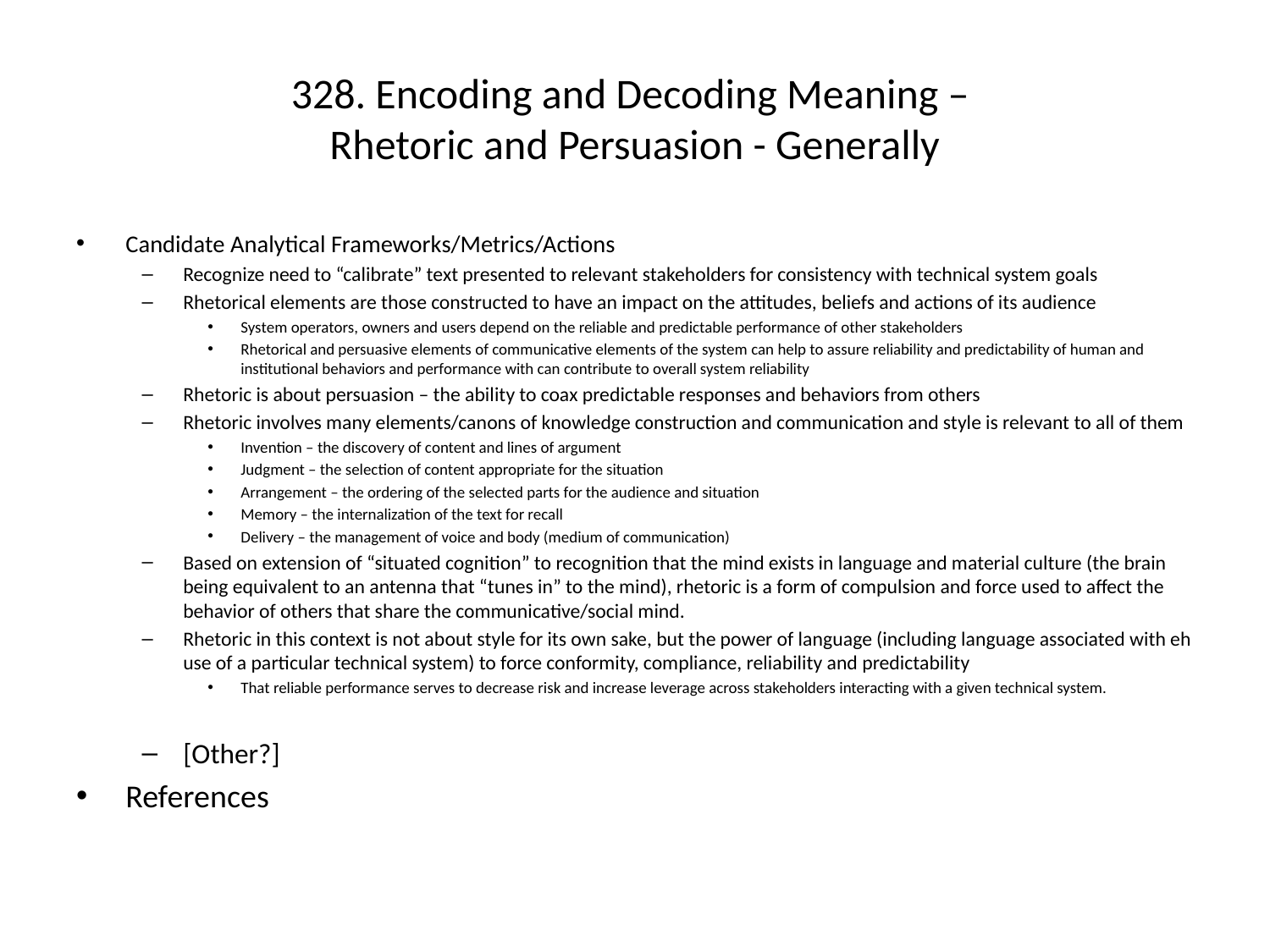

# 328. Encoding and Decoding Meaning – Rhetoric and Persuasion - Generally
Candidate Analytical Frameworks/Metrics/Actions
Recognize need to “calibrate” text presented to relevant stakeholders for consistency with technical system goals
Rhetorical elements are those constructed to have an impact on the attitudes, beliefs and actions of its audience
System operators, owners and users depend on the reliable and predictable performance of other stakeholders
Rhetorical and persuasive elements of communicative elements of the system can help to assure reliability and predictability of human and institutional behaviors and performance with can contribute to overall system reliability
Rhetoric is about persuasion – the ability to coax predictable responses and behaviors from others
Rhetoric involves many elements/canons of knowledge construction and communication and style is relevant to all of them
Invention – the discovery of content and lines of argument
Judgment – the selection of content appropriate for the situation
Arrangement – the ordering of the selected parts for the audience and situation
Memory – the internalization of the text for recall
Delivery – the management of voice and body (medium of communication)
Based on extension of “situated cognition” to recognition that the mind exists in language and material culture (the brain being equivalent to an antenna that “tunes in” to the mind), rhetoric is a form of compulsion and force used to affect the behavior of others that share the communicative/social mind.
Rhetoric in this context is not about style for its own sake, but the power of language (including language associated with eh use of a particular technical system) to force conformity, compliance, reliability and predictability
That reliable performance serves to decrease risk and increase leverage across stakeholders interacting with a given technical system.

[Other?]
References